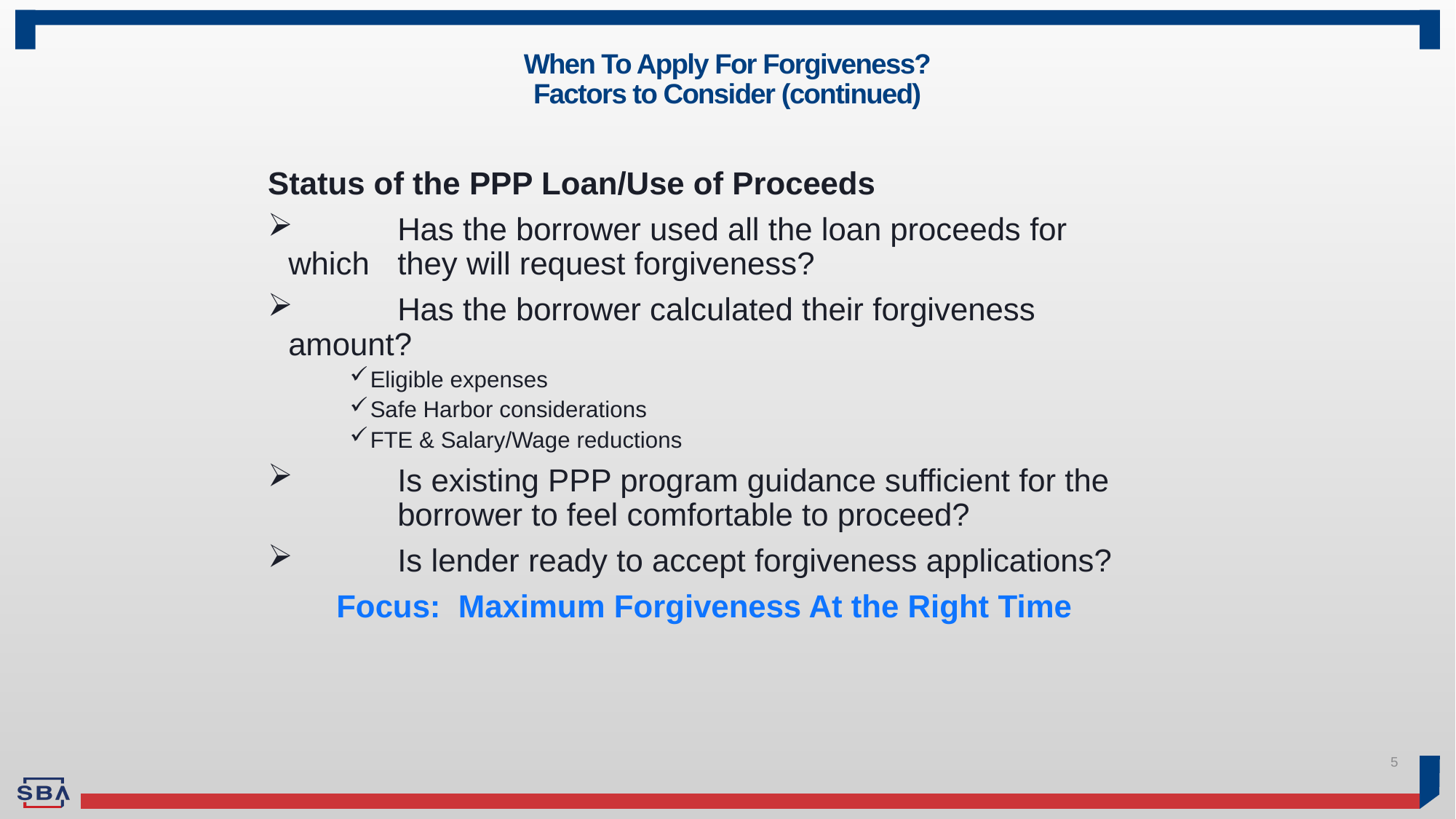

# When To Apply For Forgiveness? Factors to Consider (continued)

Status of the PPP Loan/Use of Proceeds
	Has the borrower used all the loan proceeds for which 	they will request forgiveness?
	Has the borrower calculated their forgiveness amount?
Eligible expenses
Safe Harbor considerations
FTE & Salary/Wage reductions
	Is existing PPP program guidance sufficient for the 	borrower to feel comfortable to proceed?
	Is lender ready to accept forgiveness applications?
Focus:  Maximum Forgiveness At the Right Time
5